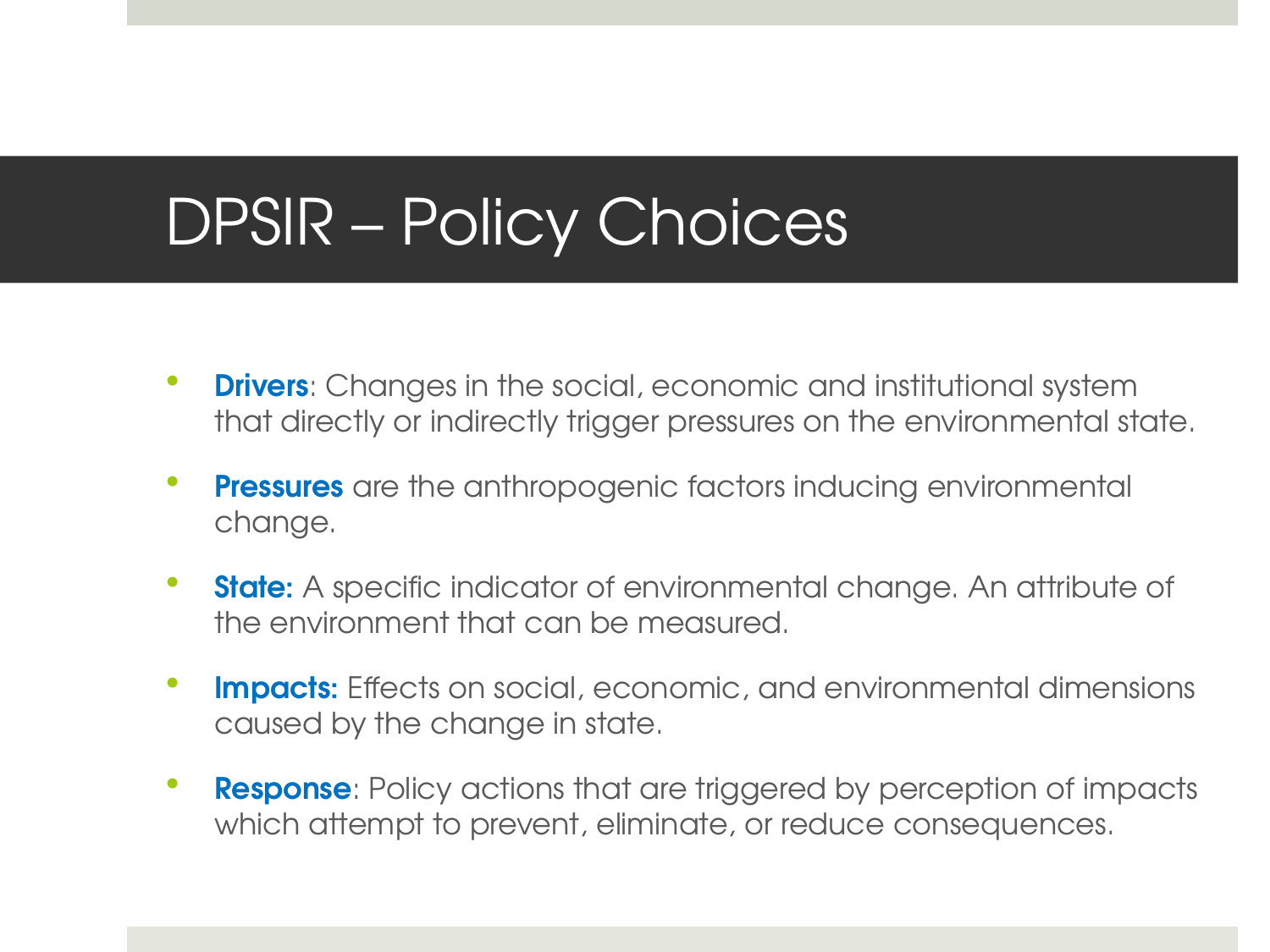

# DPSIR – Policy Choices
Drivers: Changes in the social, economic and institutional system that directly or indirectly trigger pressures on the environmental state.
Pressures are the anthropogenic factors inducing environmental change.
State: A specific indicator of environmental change. An attribute of the environment that can be measured.
Impacts: Effects on social, economic, and environmental dimensions caused by the change in state.
Response: Policy actions that are triggered by perception of impacts which attempt to prevent, eliminate, or reduce consequences.